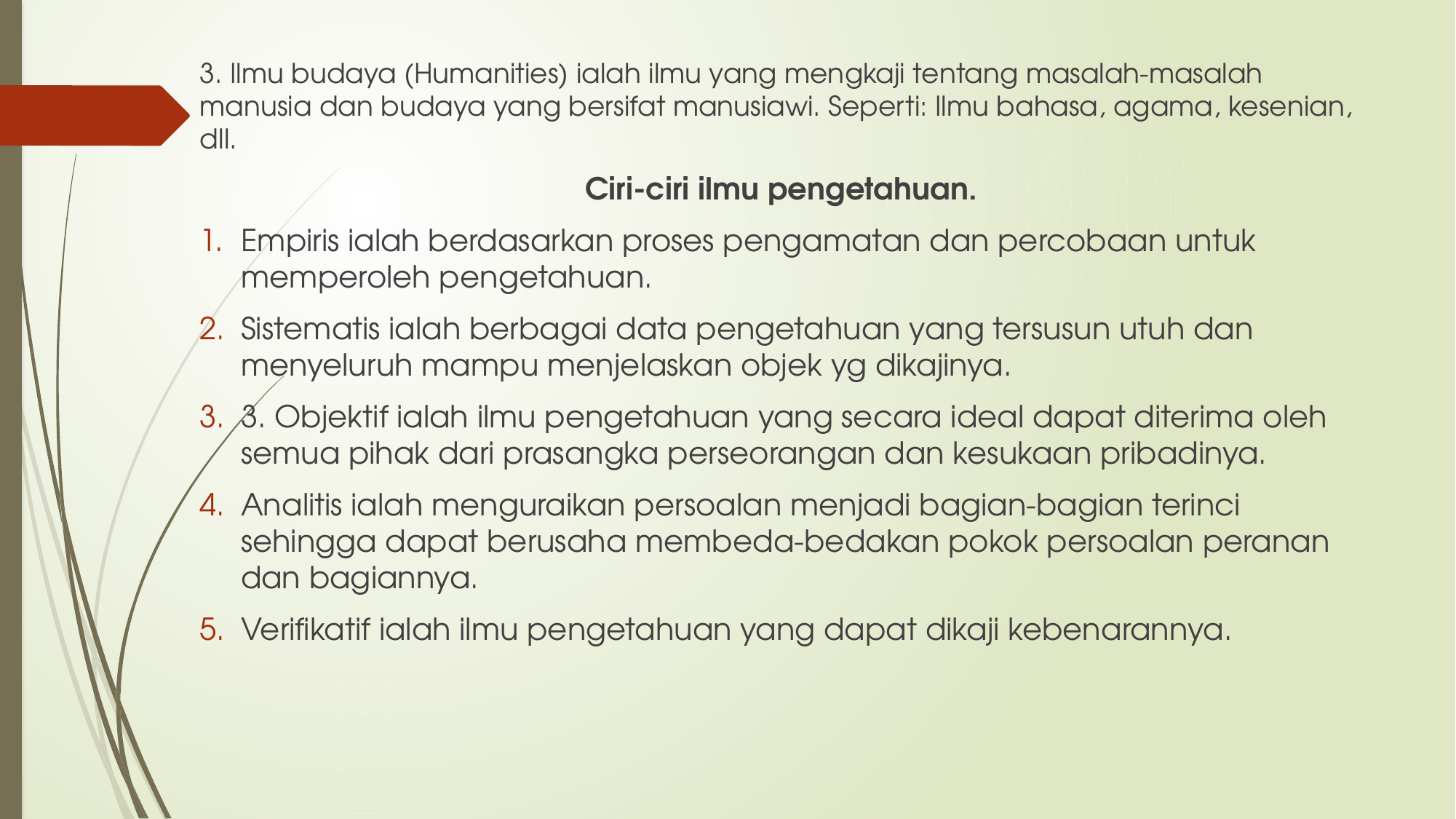

3. Ilmu budaya (Humanities) ialah ilmu yang mengkaji tentang masalah-masalah manusia dan budaya yang bersifat manusiawi. Seperti: Ilmu bahasa, agama, kesenian, dll.
Ciri-ciri ilmu pengetahuan.
Empiris ialah berdasarkan proses pengamatan dan percobaan untuk memperoleh pengetahuan.
Sistematis ialah berbagai data pengetahuan yang tersusun utuh dan menyeluruh mampu menjelaskan objek yg dikajinya.
3. Objektif ialah ilmu pengetahuan yang secara ideal dapat diterima oleh semua pihak dari prasangka perseorangan dan kesukaan pribadinya.
Analitis ialah menguraikan persoalan menjadi bagian-bagian terinci sehingga dapat berusaha membeda-bedakan pokok persoalan peranan dan bagiannya.
Verifikatif ialah ilmu pengetahuan yang dapat dikaji kebenarannya.